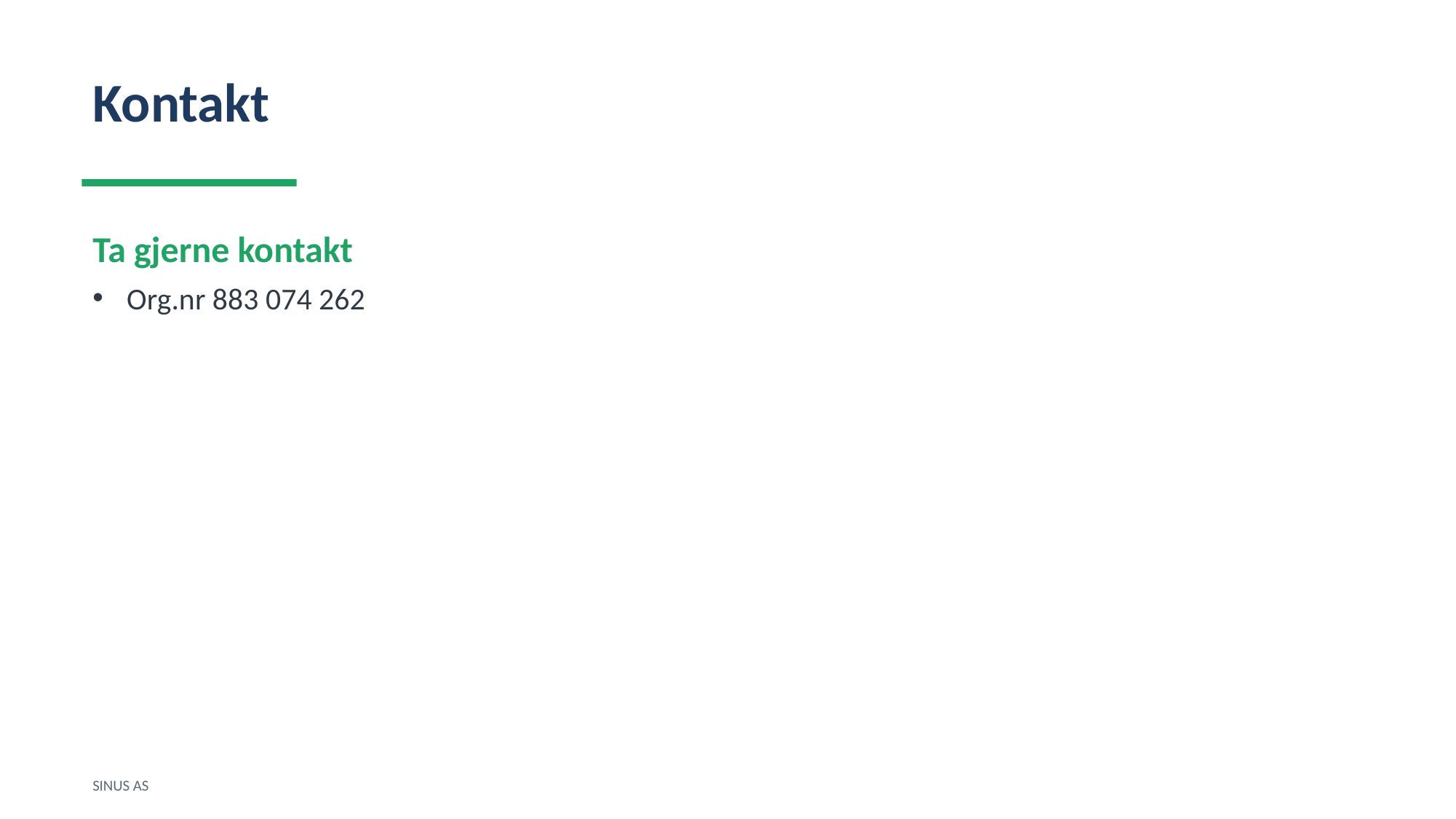

Kontakt

Ta gjerne kontakt
Org.nr 883 074 262
SINUS AS